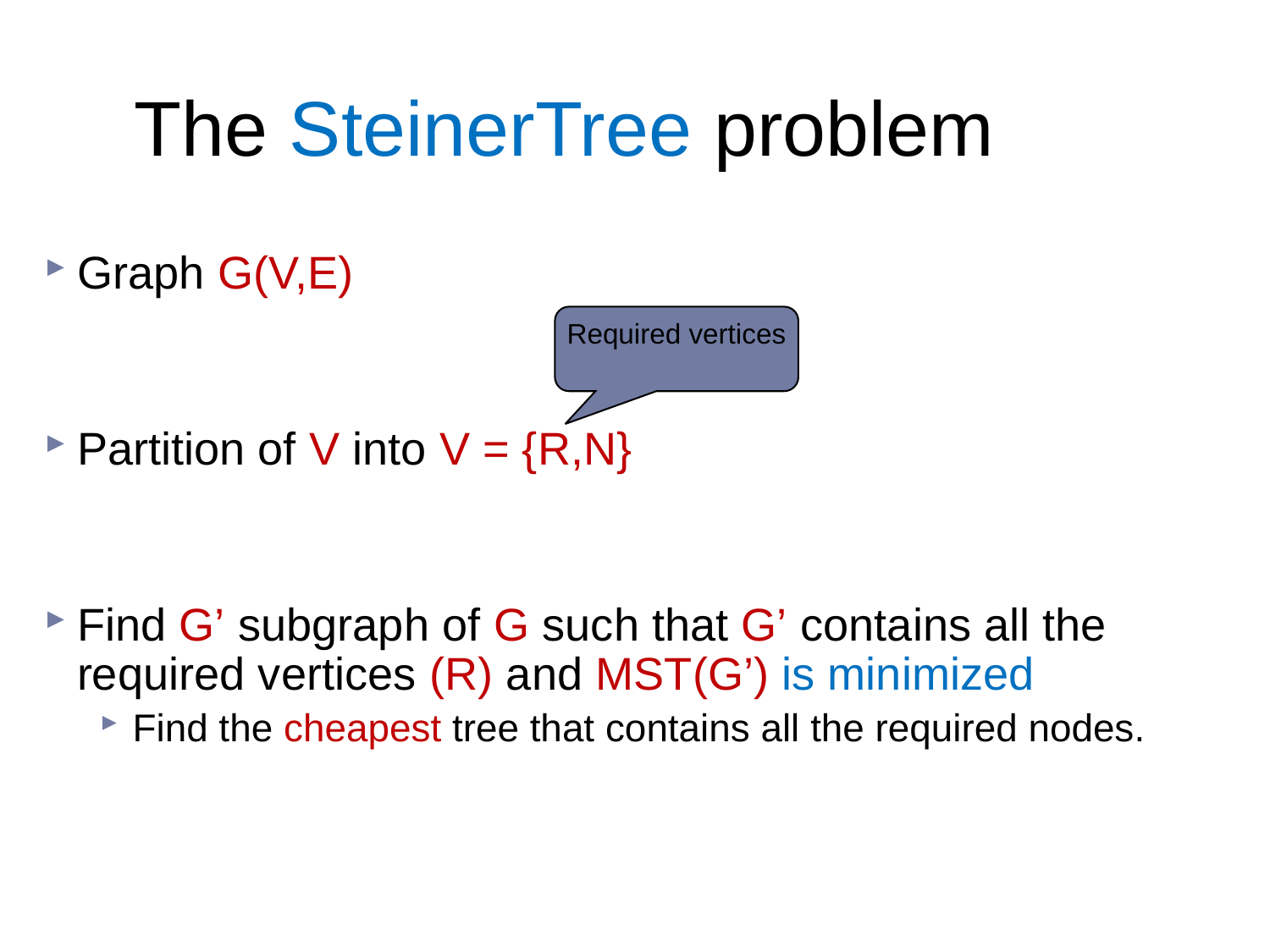

# The SteinerTree problem
Boston University Slideshow Title Goes Here
Graph G(V,E)

Partition of V into V = {R,N}

Find G’ subgraph of G such that G’ contains all the required vertices (R) and MST(G’) is minimized
Find the cheapest tree that contains all the required nodes.

Required vertices